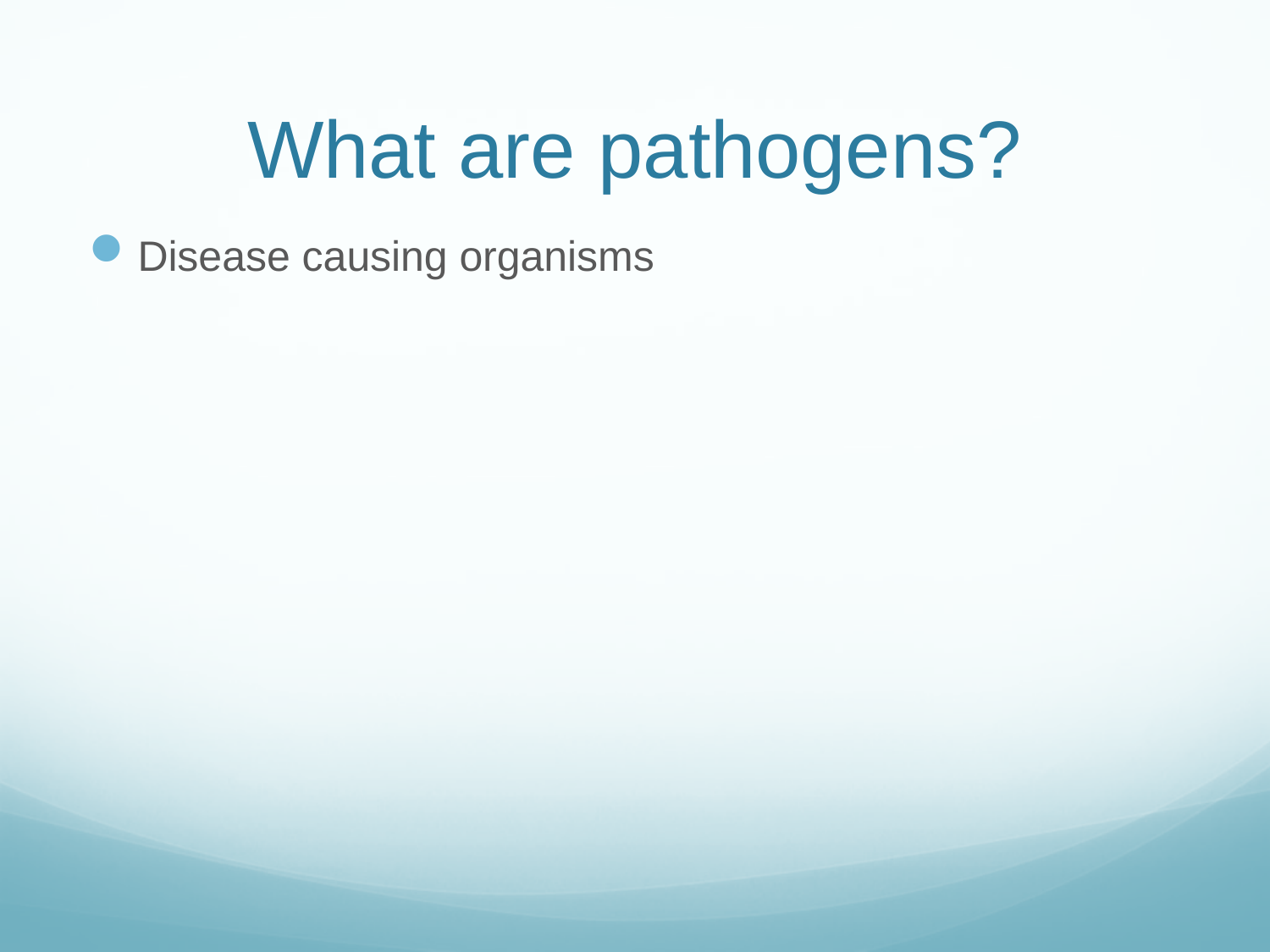

# What are pathogens?
Disease causing organisms